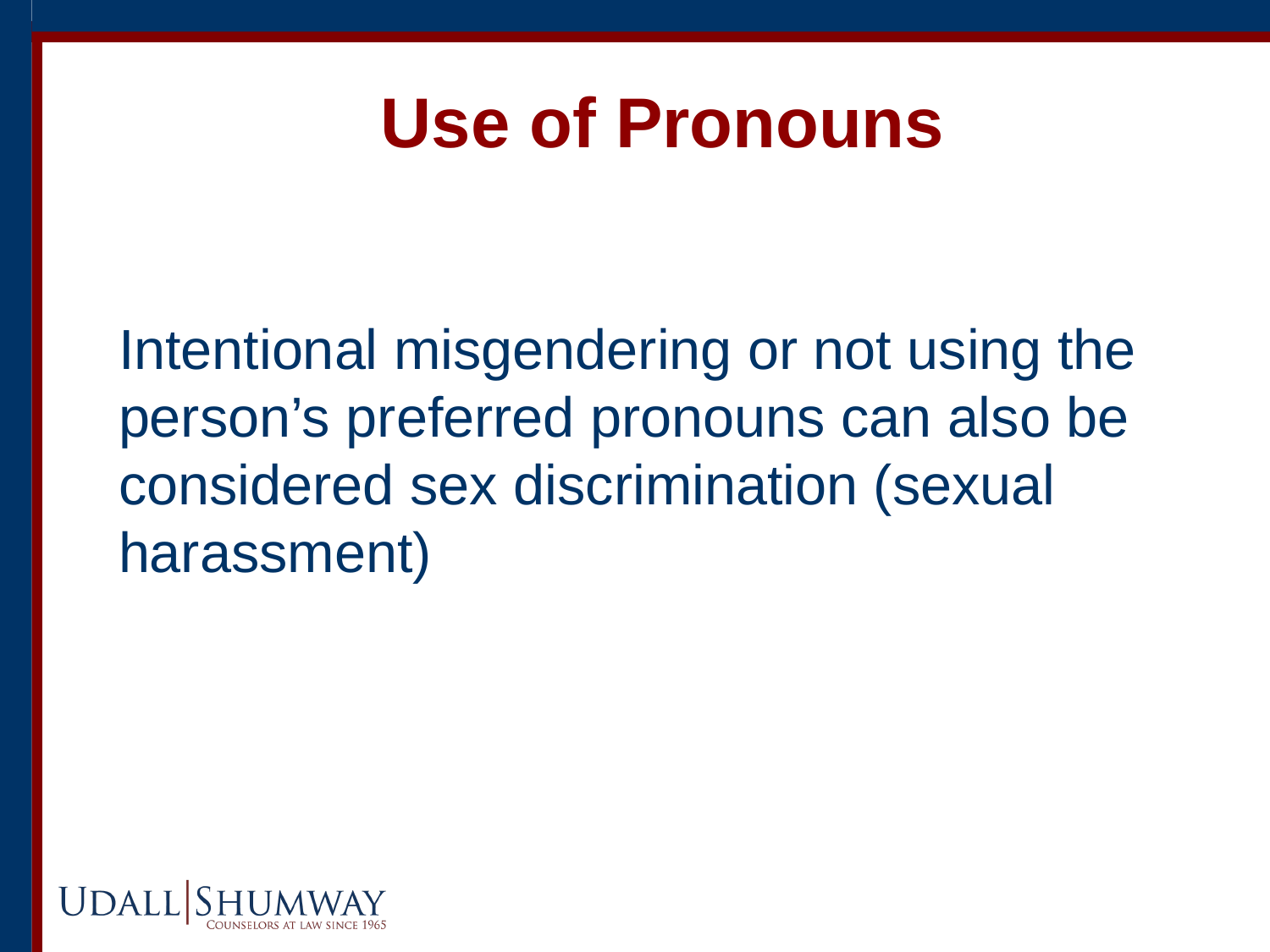

Use of Pronouns
Intentional misgendering or not using the person’s preferred pronouns can also be considered sex discrimination (sexual harassment)